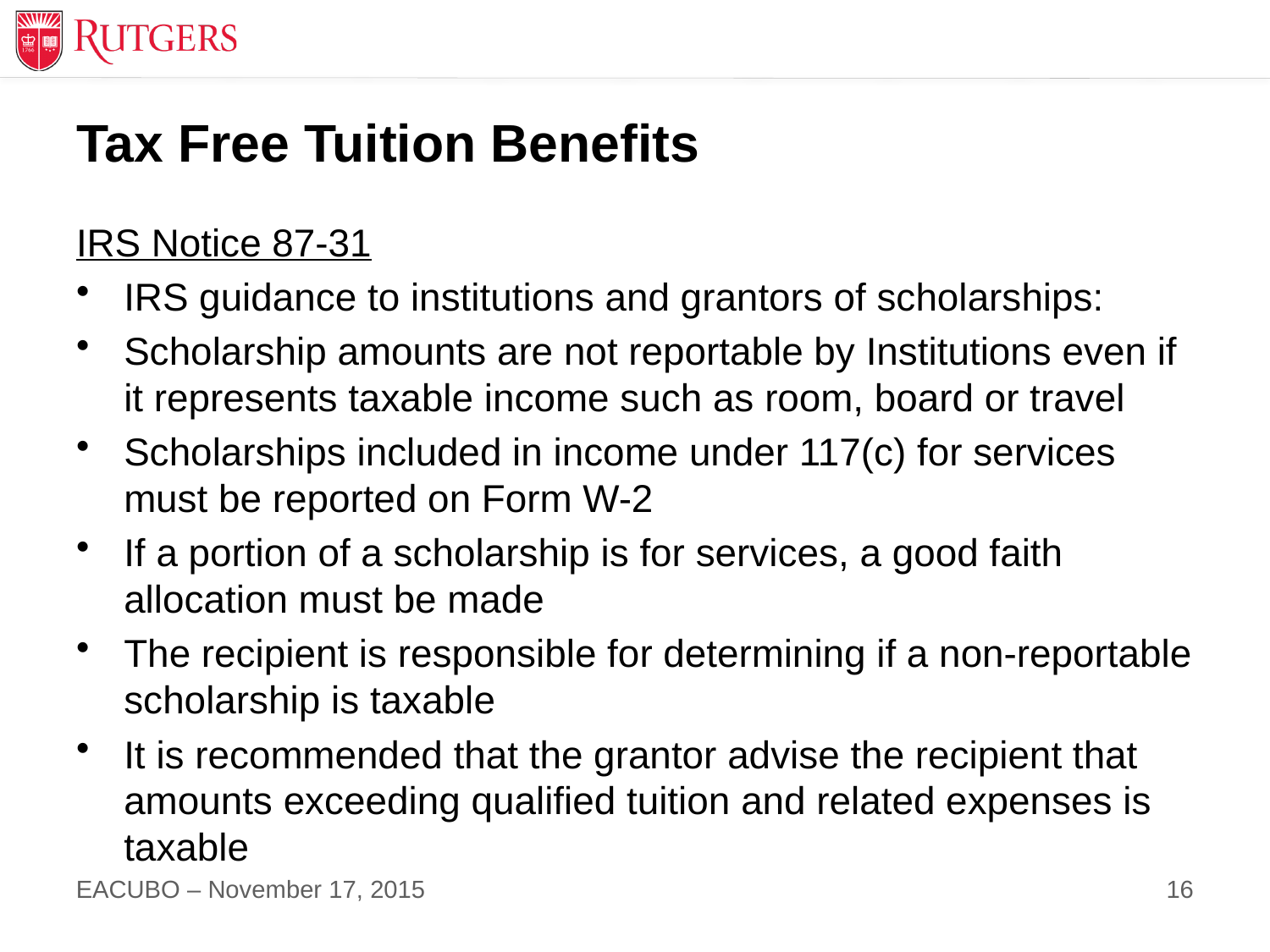

# Tax Free Tuition Benefits
IRS Notice 87-31
IRS guidance to institutions and grantors of scholarships:
Scholarship amounts are not reportable by Institutions even if it represents taxable income such as room, board or travel
Scholarships included in income under 117(c) for services must be reported on Form W-2
If a portion of a scholarship is for services, a good faith allocation must be made
The recipient is responsible for determining if a non-reportable scholarship is taxable
It is recommended that the grantor advise the recipient that amounts exceeding qualified tuition and related expenses is taxable
16